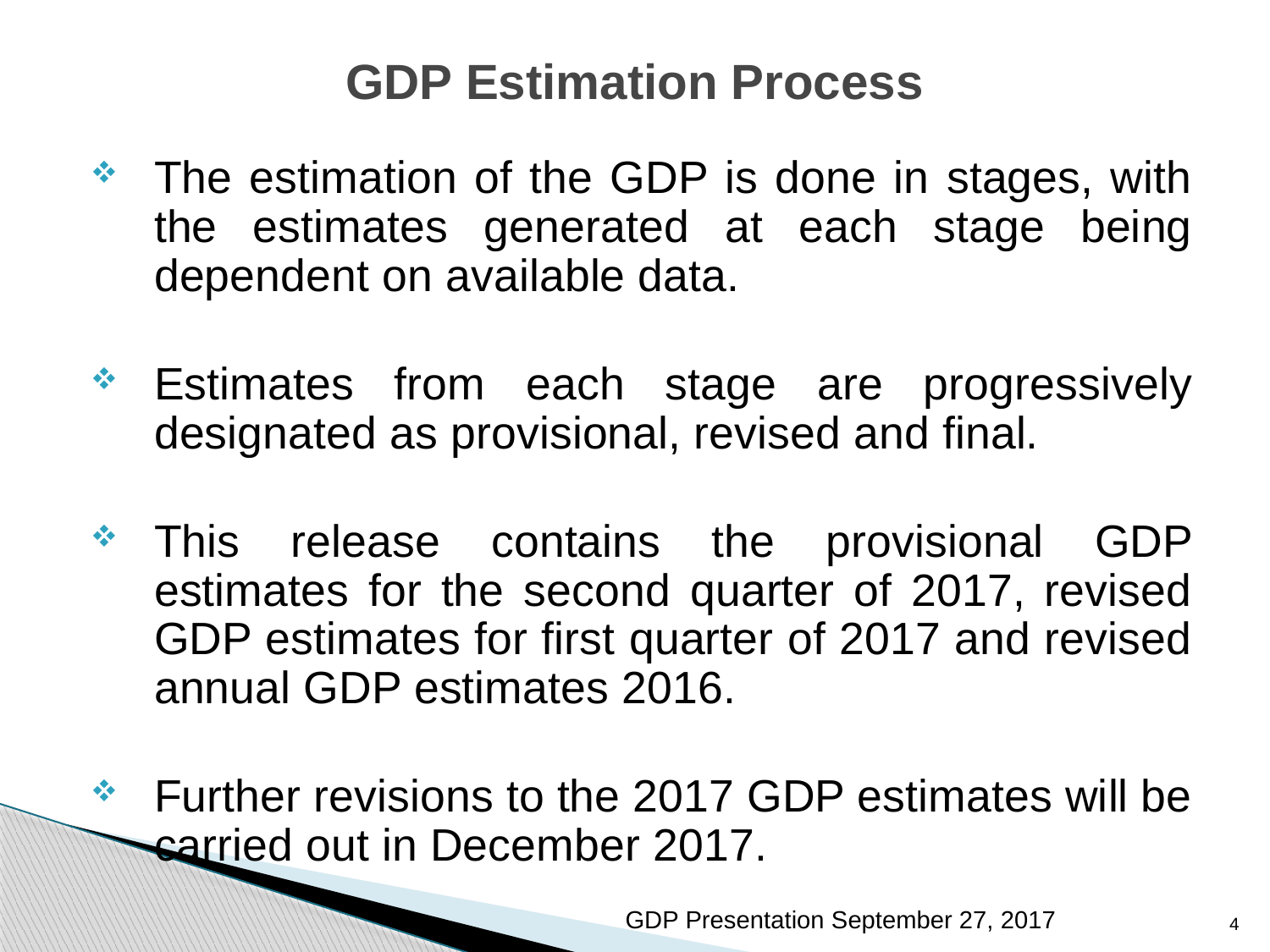

# GDP Estimation Process
The estimation of the GDP is done in stages, with the estimates generated at each stage being dependent on available data.

Estimates from each stage are progressively designated as provisional, revised and final.

This release contains the provisional GDP estimates for the second quarter of 2017, revised GDP estimates for first quarter of 2017 and revised annual GDP estimates 2016.

Further revisions to the 2017 GDP estimates will be carried out in December 2017.

GDP Presentation September 27, 2017
4